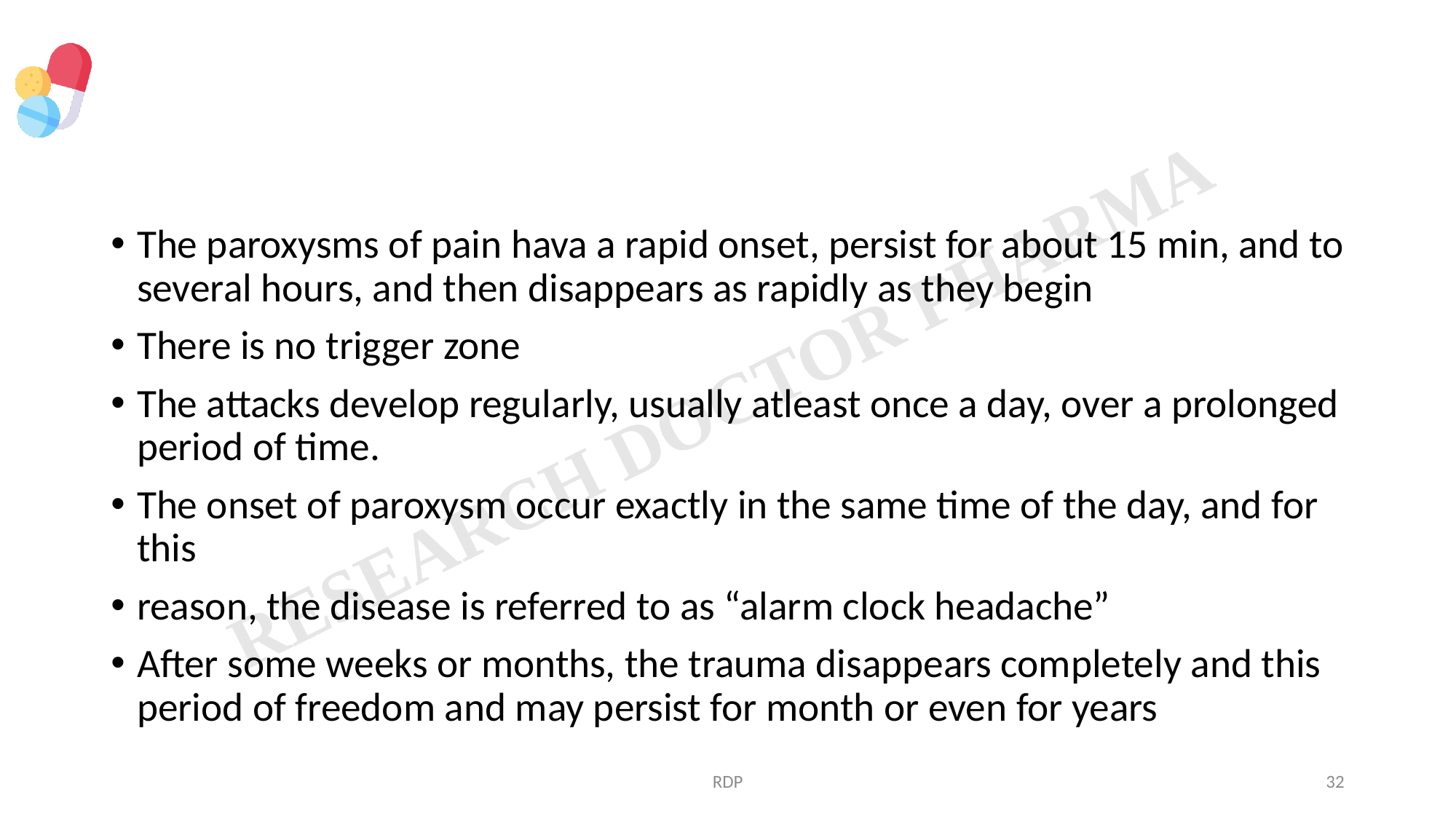

#
The paroxysms of pain hava a rapid onset, persist for about 15 min, and to several hours, and then disappears as rapidly as they begin
There is no trigger zone
The attacks develop regularly, usually atleast once a day, over a prolonged period of time.
The onset of paroxysm occur exactly in the same time of the day, and for this
reason, the disease is referred to as “alarm clock headache”
After some weeks or months, the trauma disappears completely and this period of freedom and may persist for month or even for years
RDP
32